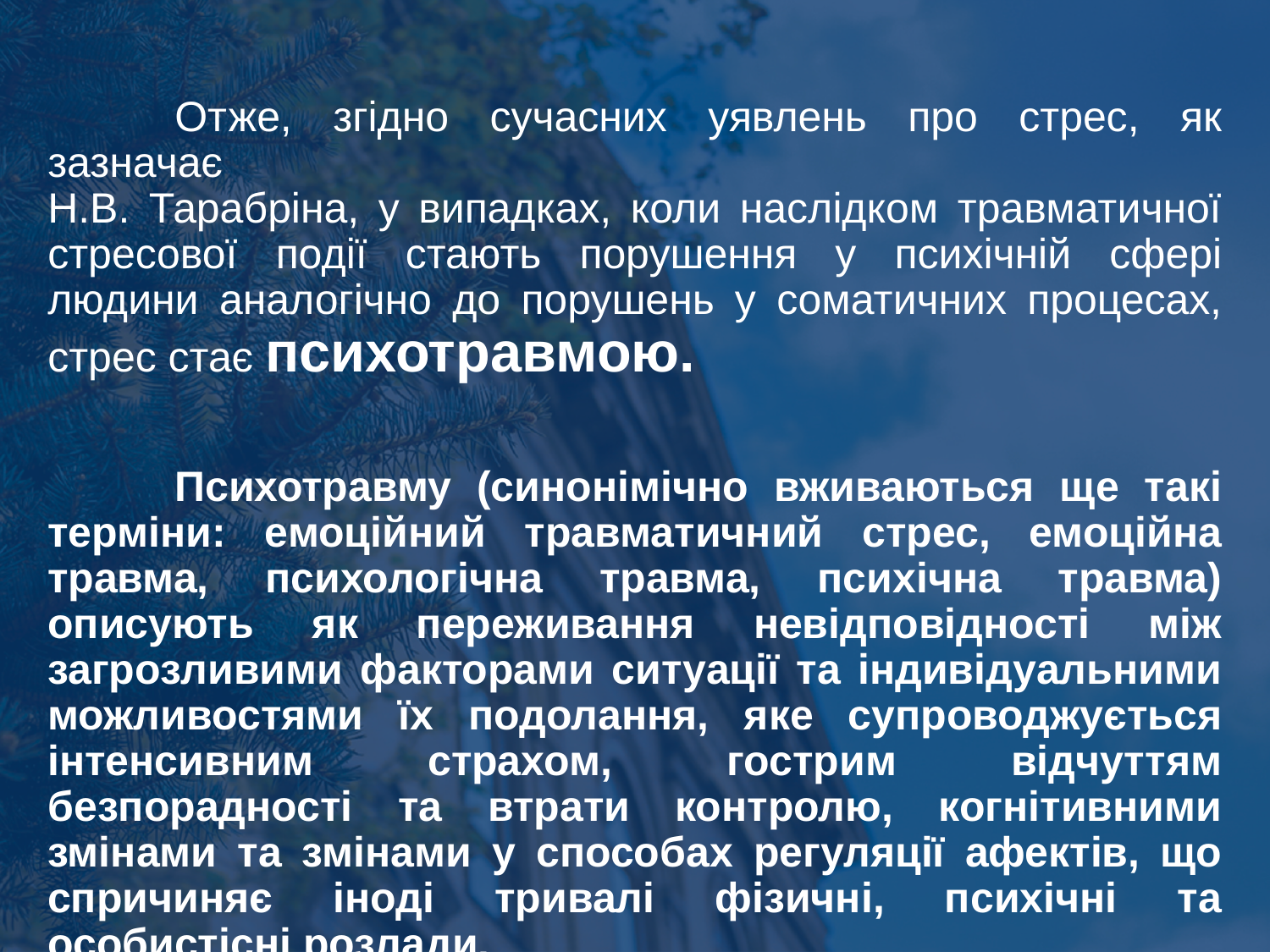

Отже, згідно сучасних уявлень про стрес, як зазначає
Н.В. Тарабріна, у випадках, коли наслідком травматичної стресової події стають порушення у психічній сфері людини аналогічно до порушень у соматичних процесах, стрес стає психотравмою.

	Психотравму (синонімічно вживаються ще такі терміни: емоційний травматичний стрес, емоційна травма, психологічна травма, психічна травма) описують як переживання невідповідності між загрозливими факторами ситуації та індивідуальними можливостями їх подолання, яке супроводжується інтенсивним страхом, гострим відчуттям безпорадності та втрати контролю, когнітивними змінами та змінами у способах регуляції афектів, що спричиняє іноді тривалі фізичні, психічні та особистісні розлади.